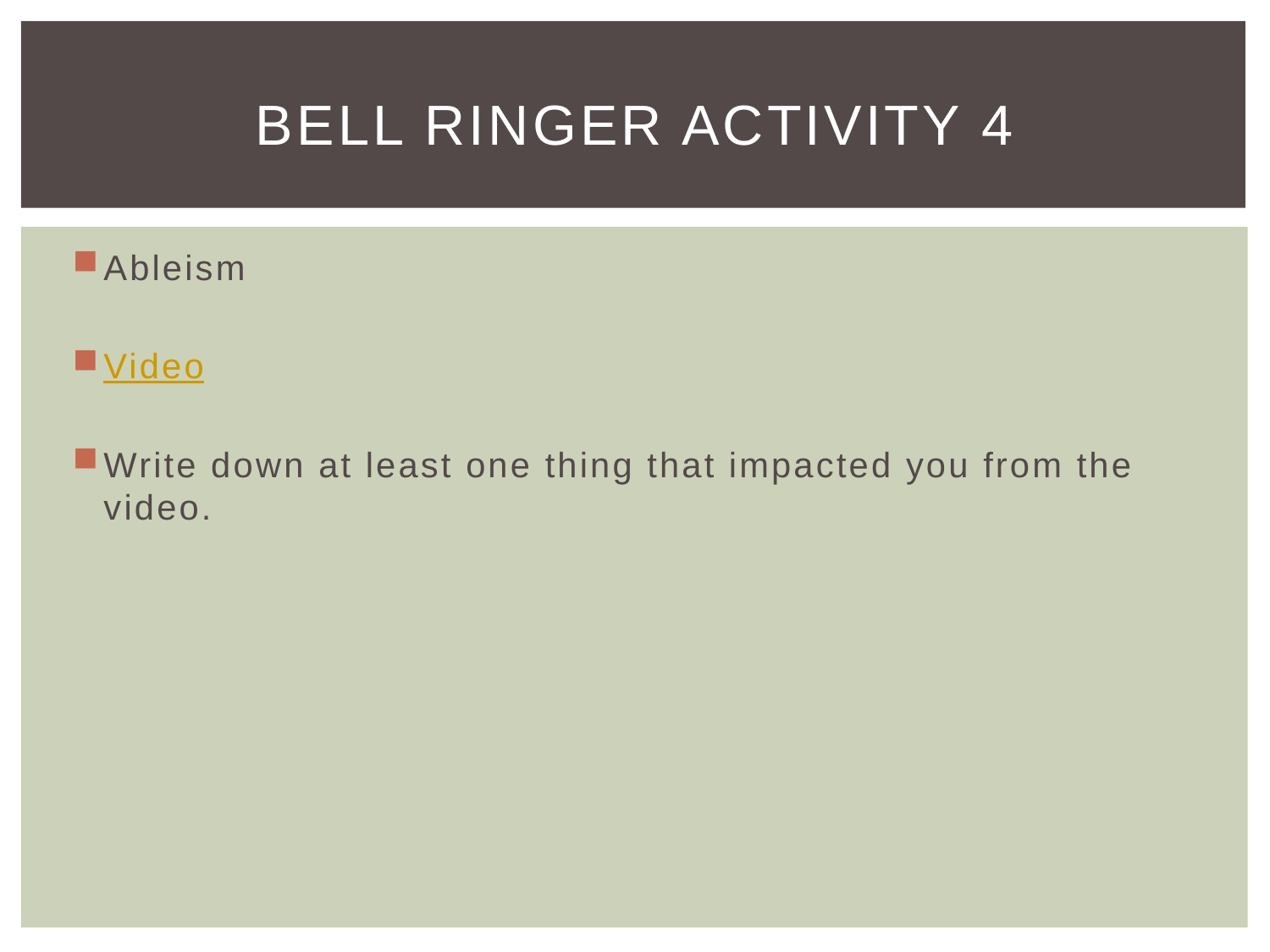

# Bell Ringer Activity 4
Ableism

Video

Write down at least one thing that impacted you from the video.